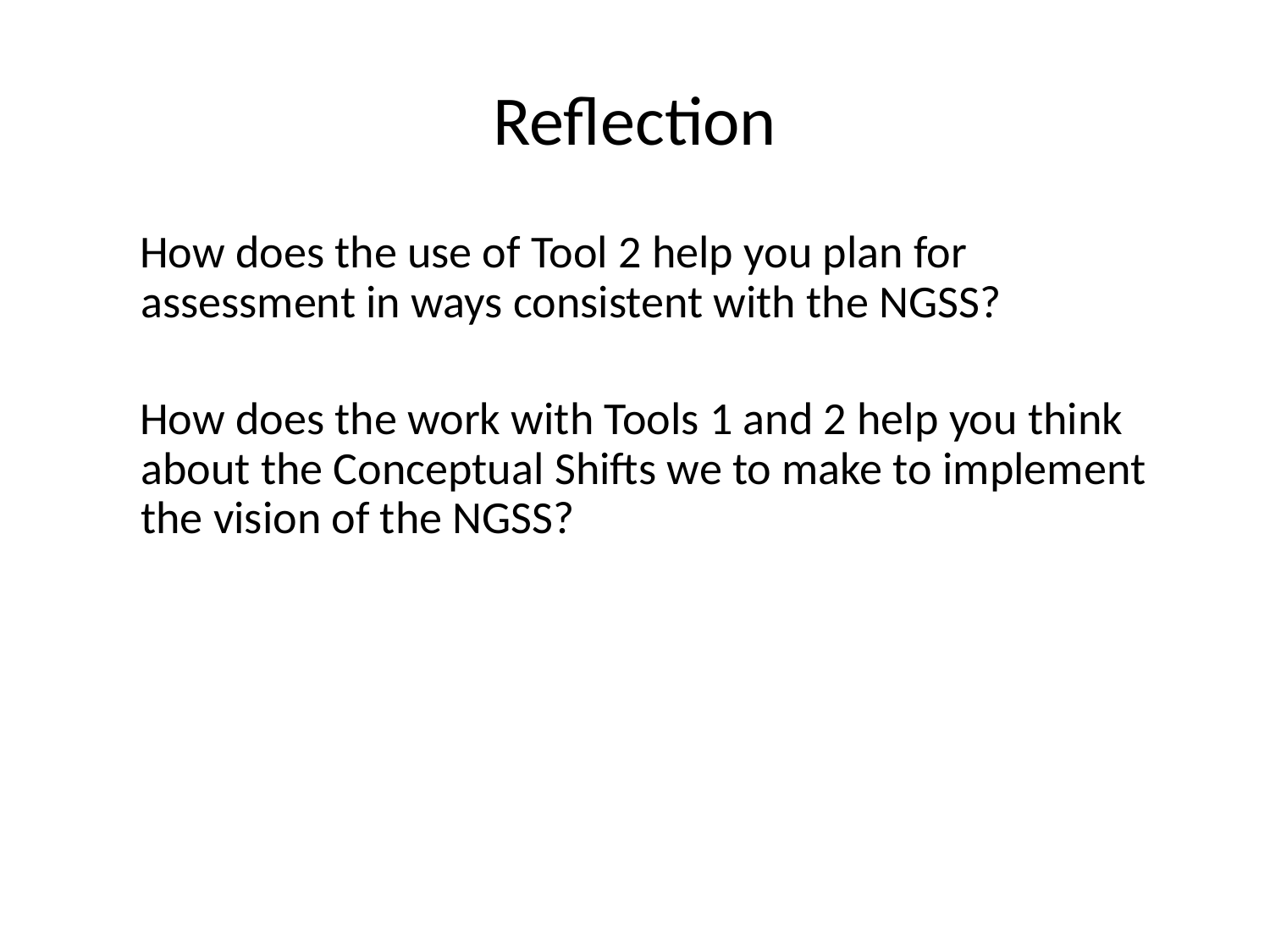

# Reflection
How does the use of Tool 2 help you plan for assessment in ways consistent with the NGSS?

How does the work with Tools 1 and 2 help you think about the Conceptual Shifts we to make to implement the vision of the NGSS?